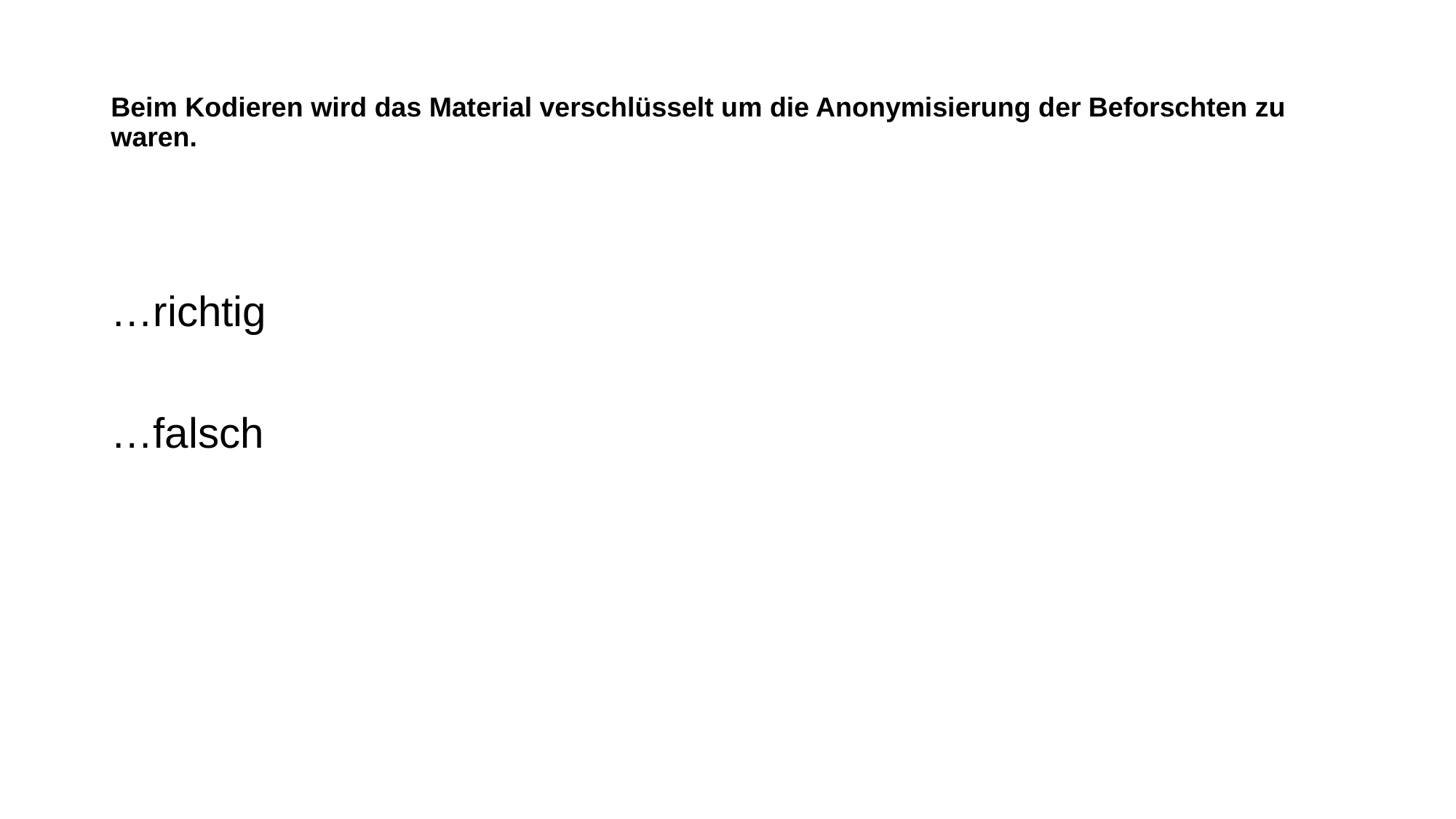

# Beim Kodieren wird das Material verschlüsselt um die Anonymisierung der Beforschten zu waren.

…richtig

…falsch